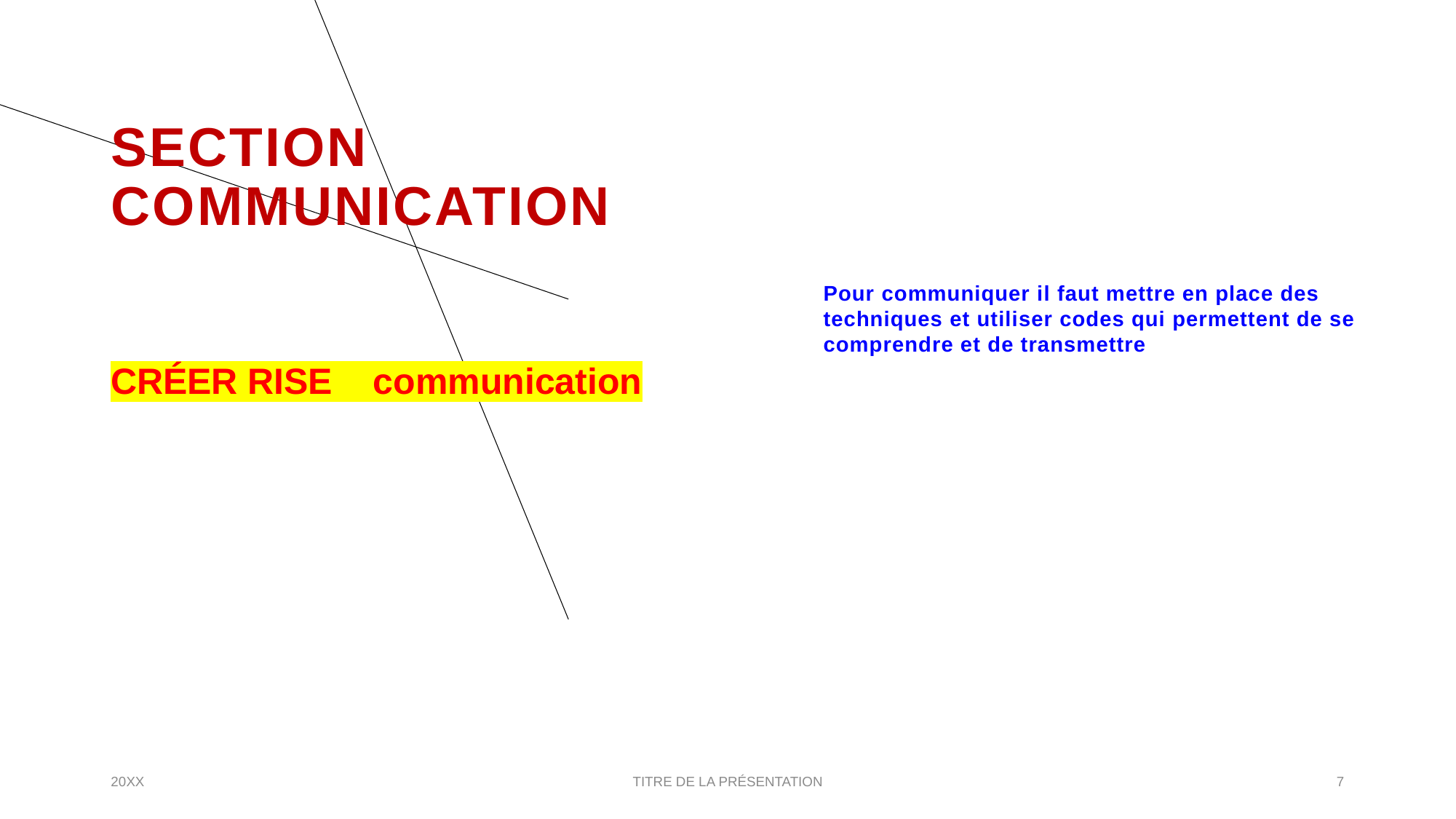

# Section communication

Pour communiquer il faut mettre en place des techniques et utiliser codes qui permettent de se comprendre et de transmettre

CRÉER RISE    communication
20XX
TITRE DE LA PRÉSENTATION
7